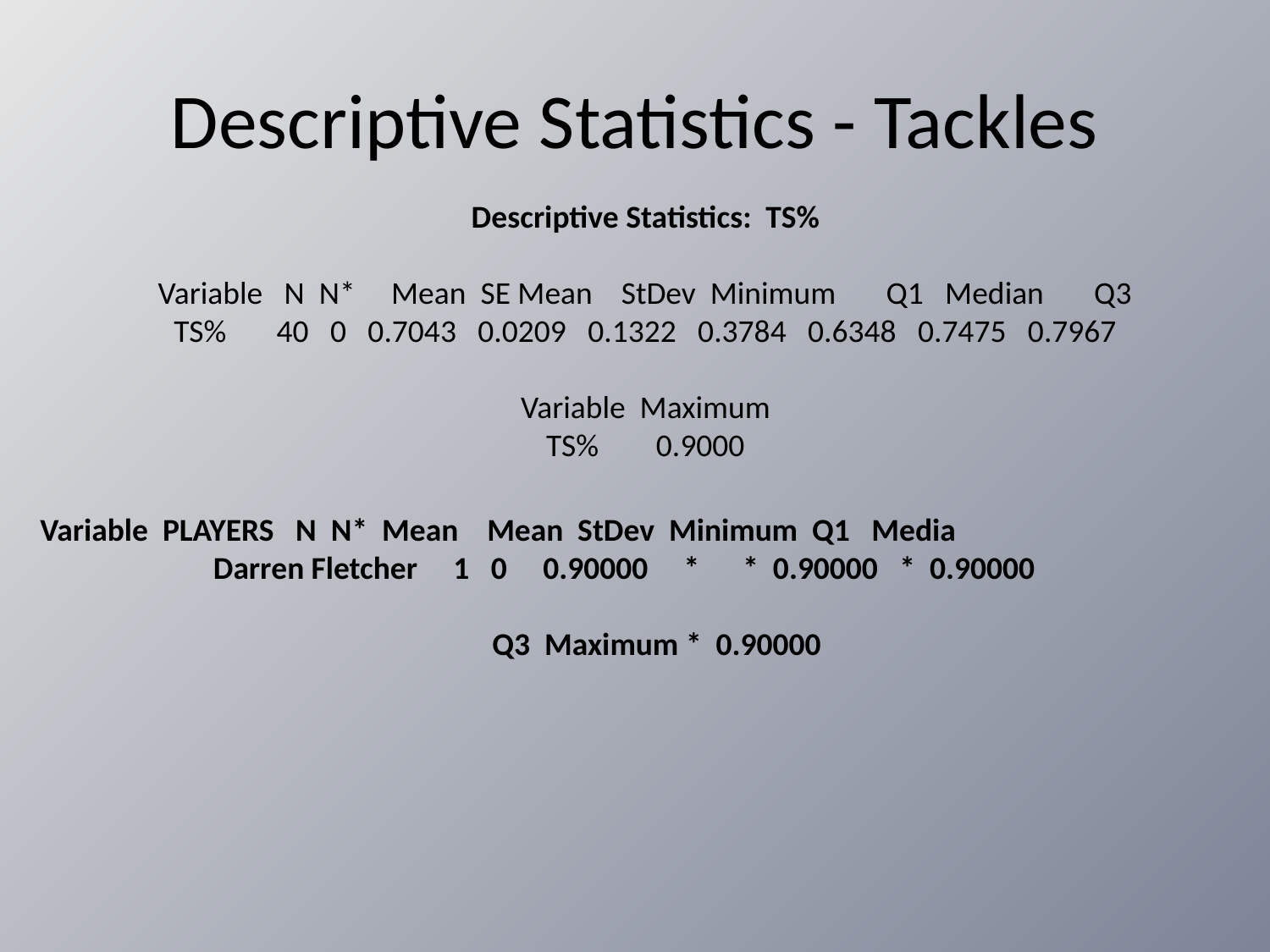

# Descriptive Statistics - Tackles
Descriptive Statistics:  TS%

Variable   N  N*     Mean  SE Mean    StDev  Minimum       Q1   Median       Q3
TS%       40   0   0.7043   0.0209   0.1322   0.3784   0.6348   0.7475   0.7967

Variable  Maximum
TS%        0.9000

Variable  PLAYERS   N  N*  Mean    Mean  StDev  Minimum  Q1   Media                                    Darren Fletcher     1   0     0.90000     *      *  0.90000   *  0.90000

         Q3  Maximum *  0.90000